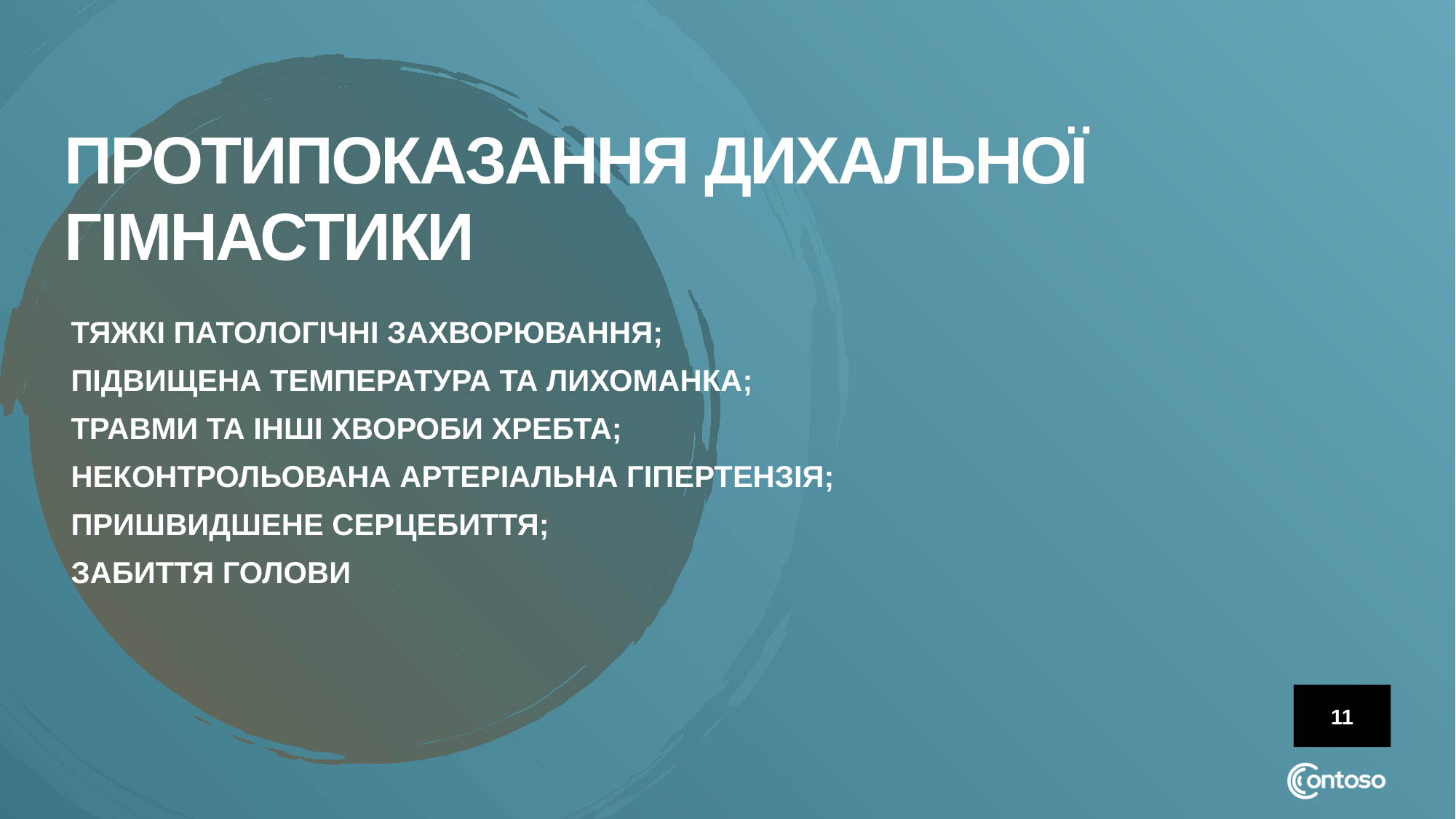

# Протипоказання дихальної гімнастики
тяжкі патологічні захворювання;
підвищена температура та лихоманка;
травми та інші хвороби хребта;
неконтрольована артеріальна гіпертензія;
пришвидшене серцебиття;
забиття голови

11